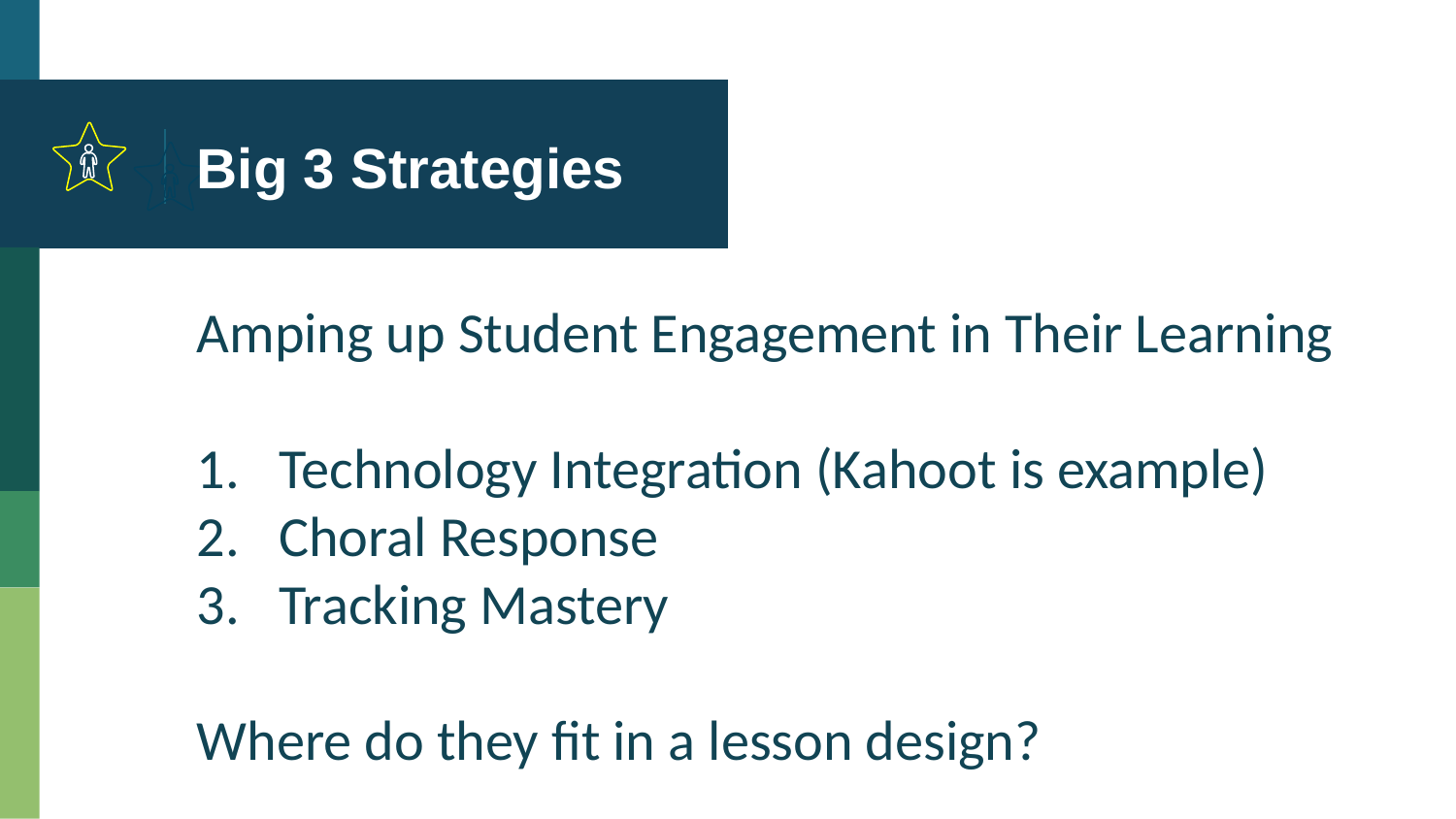

# Big 3 Strategies

Amping up Student Engagement in Their Learning

Technology Integration (Kahoot is example)
Choral Response
Tracking Mastery

Where do they fit in a lesson design?